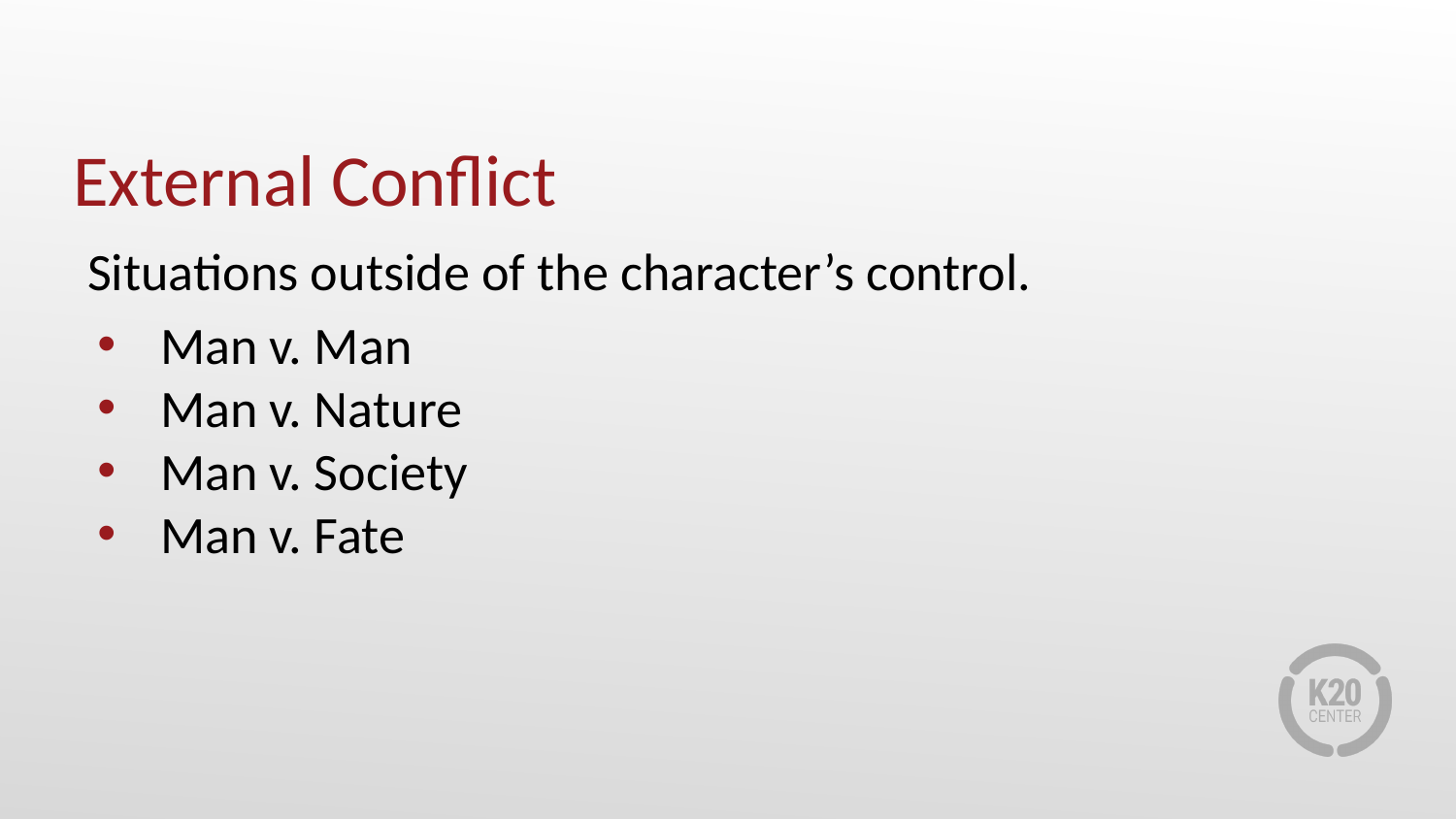

# External Conflict
Situations outside of the character’s control.
Man v. Man
Man v. Nature
Man v. Society
Man v. Fate